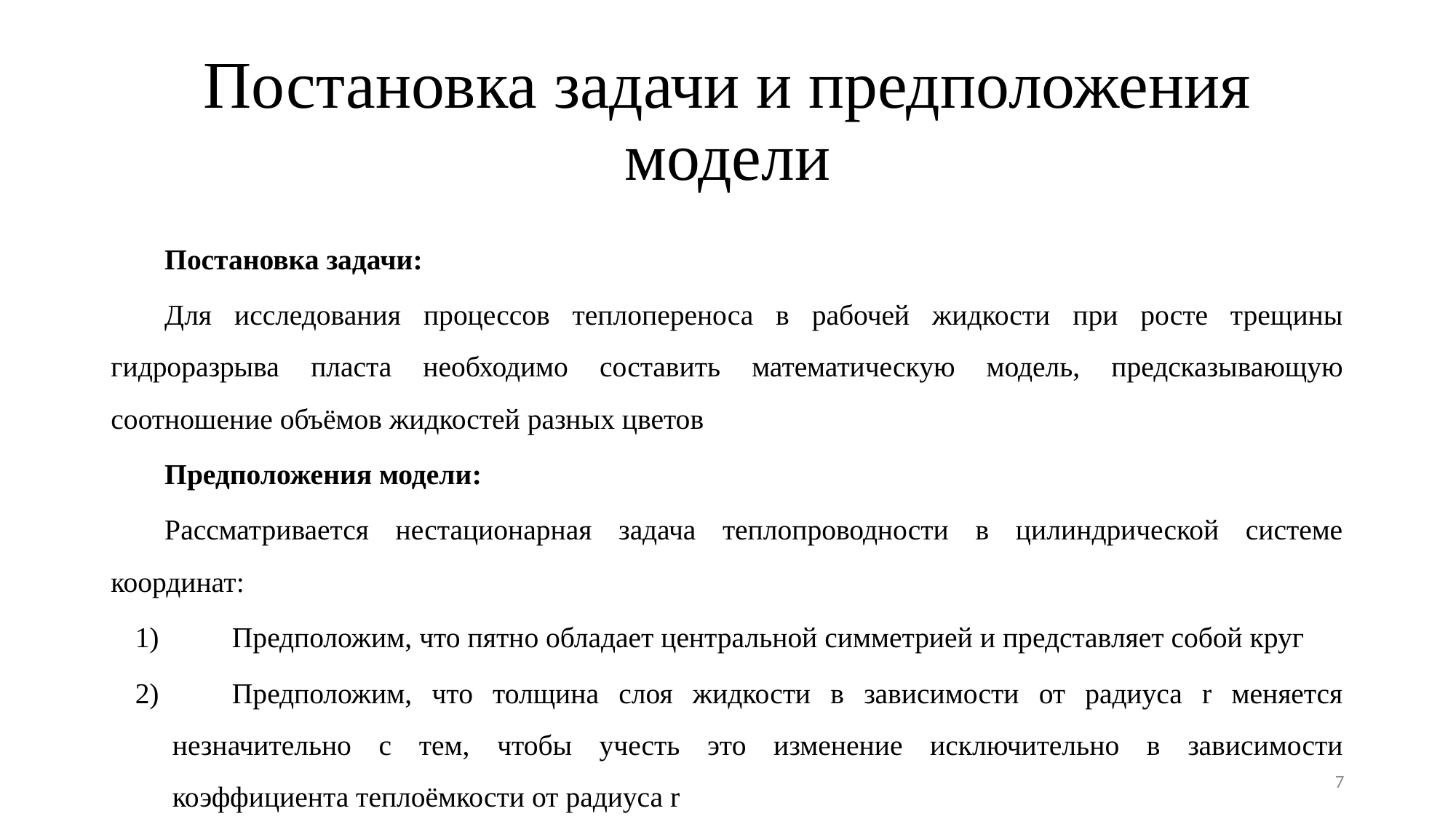

# Постановка задачи и предположения модели
Постановка задачи:
Для исследования процессов теплопереноса в рабочей жидкости при росте трещины гидроразрыва пласта необходимо составить математическую модель, предсказывающую соотношение объёмов жидкостей разных цветов
Предположения модели:
Рассматривается нестационарная задача теплопроводности в цилиндрической системе координат:
Предположим, что пятно обладает центральной симметрией и представляет собой круг
Предположим, что толщина слоя жидкости в зависимости от радиуса r меняется незначительно с тем, чтобы учесть это изменение исключительно в зависимости коэффициента теплоёмкости от радиуса r

7